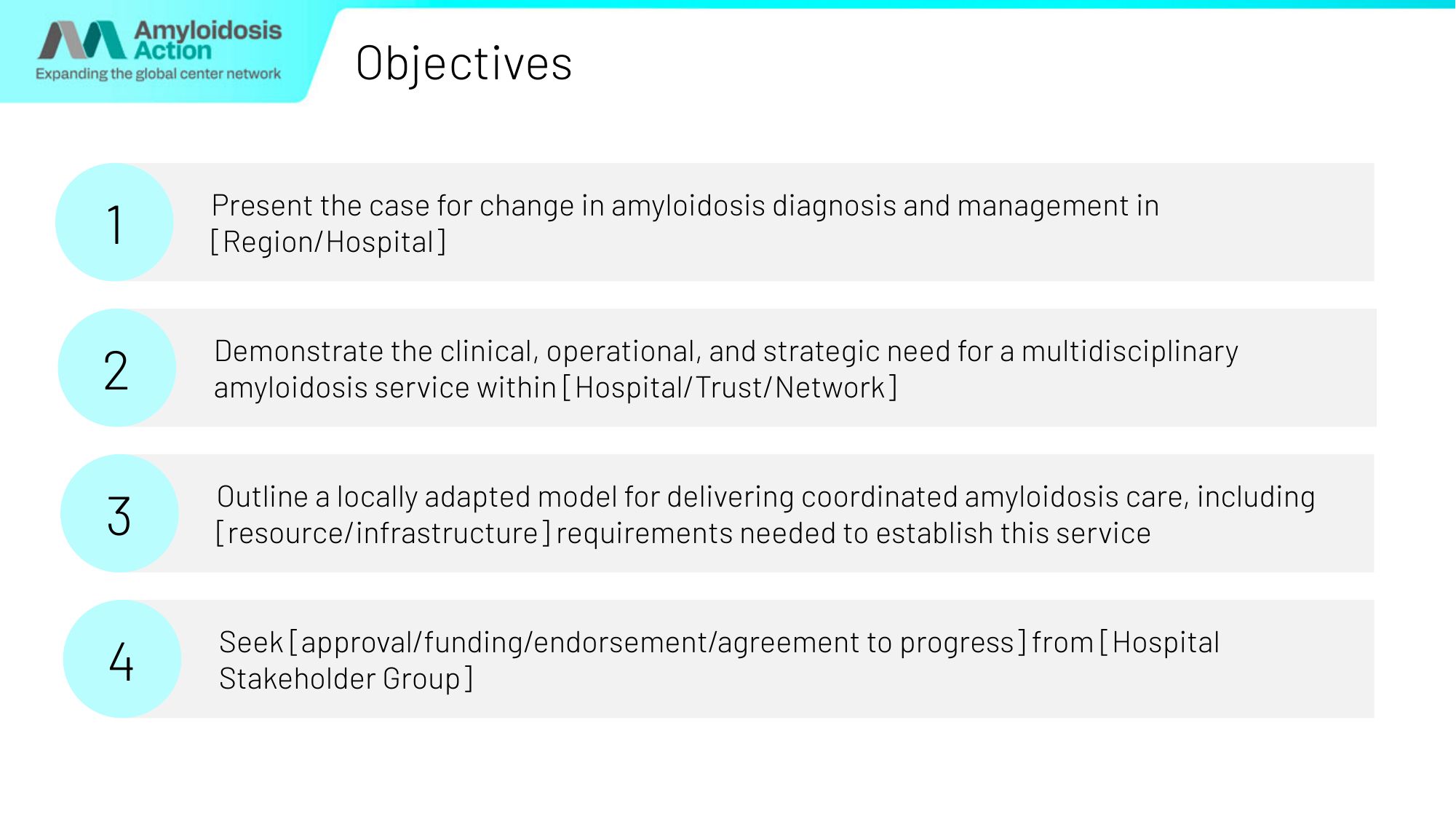

Objectives
1
Present the case for change in amyloidosis diagnosis and management in [Region/Hospital]
2
Demonstrate the clinical, operational, and strategic need for a multidisciplinary amyloidosis service within [Hospital/Trust/Network]
3
Outline a locally adapted model for delivering coordinated amyloidosis care, including [resource/infrastructure] requirements needed to establish this service
4
Seek [approval/funding/endorsement/agreement to progress] from [Hospital Stakeholder Group]